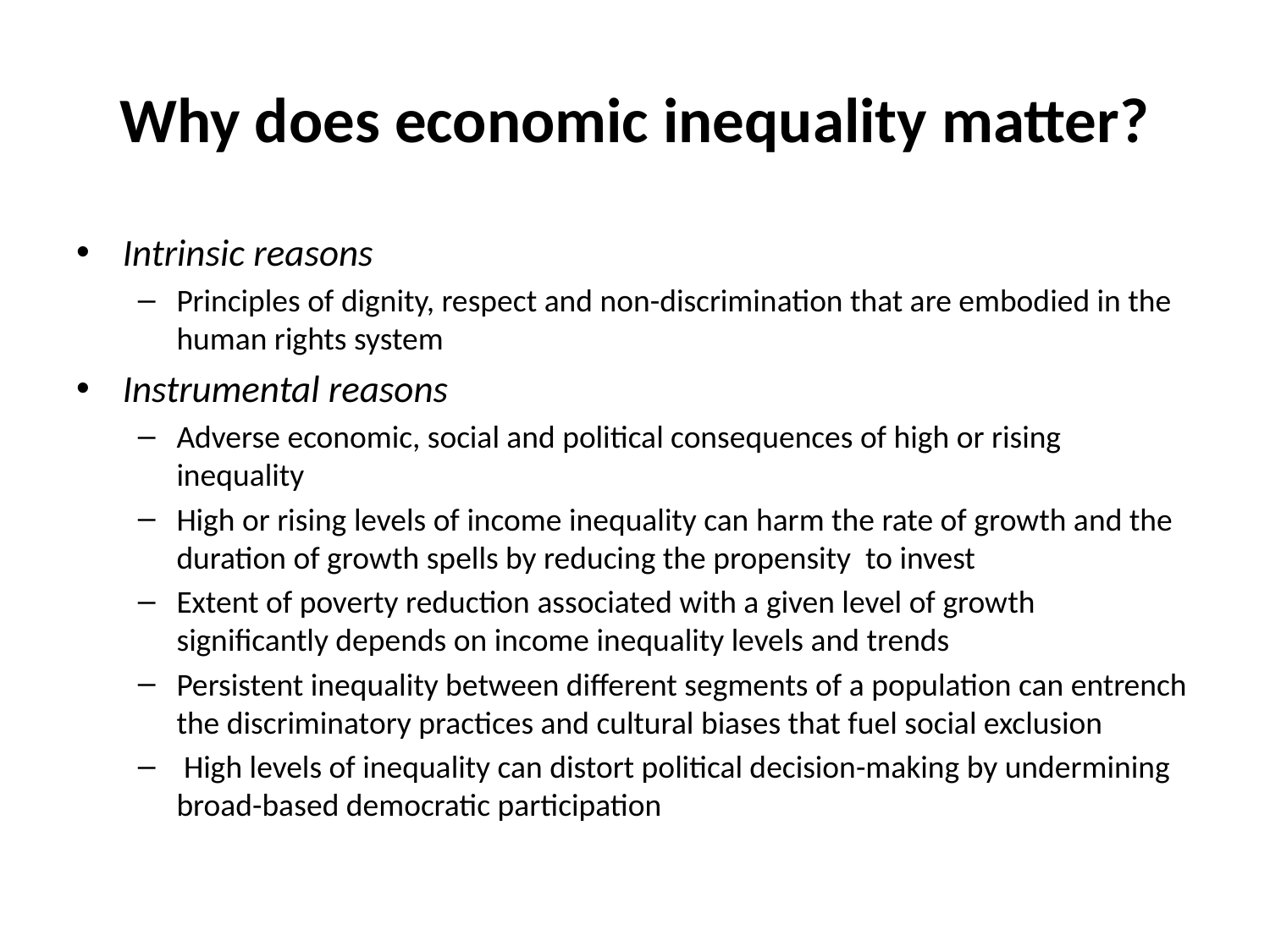

# Why does economic inequality matter?
Intrinsic reasons
Principles of dignity, respect and non-discrimination that are embodied in the human rights system
Instrumental reasons
Adverse economic, social and political consequences of high or rising inequality
High or rising levels of income inequality can harm the rate of growth and the duration of growth spells by reducing the propensity  to invest
Extent of poverty reduction associated with a given level of growth significantly depends on income inequality levels and trends
Persistent inequality between different segments of a population can entrench the discriminatory practices and cultural biases that fuel social exclusion
 High levels of inequality can distort political decision-making by undermining broad-based democratic participation